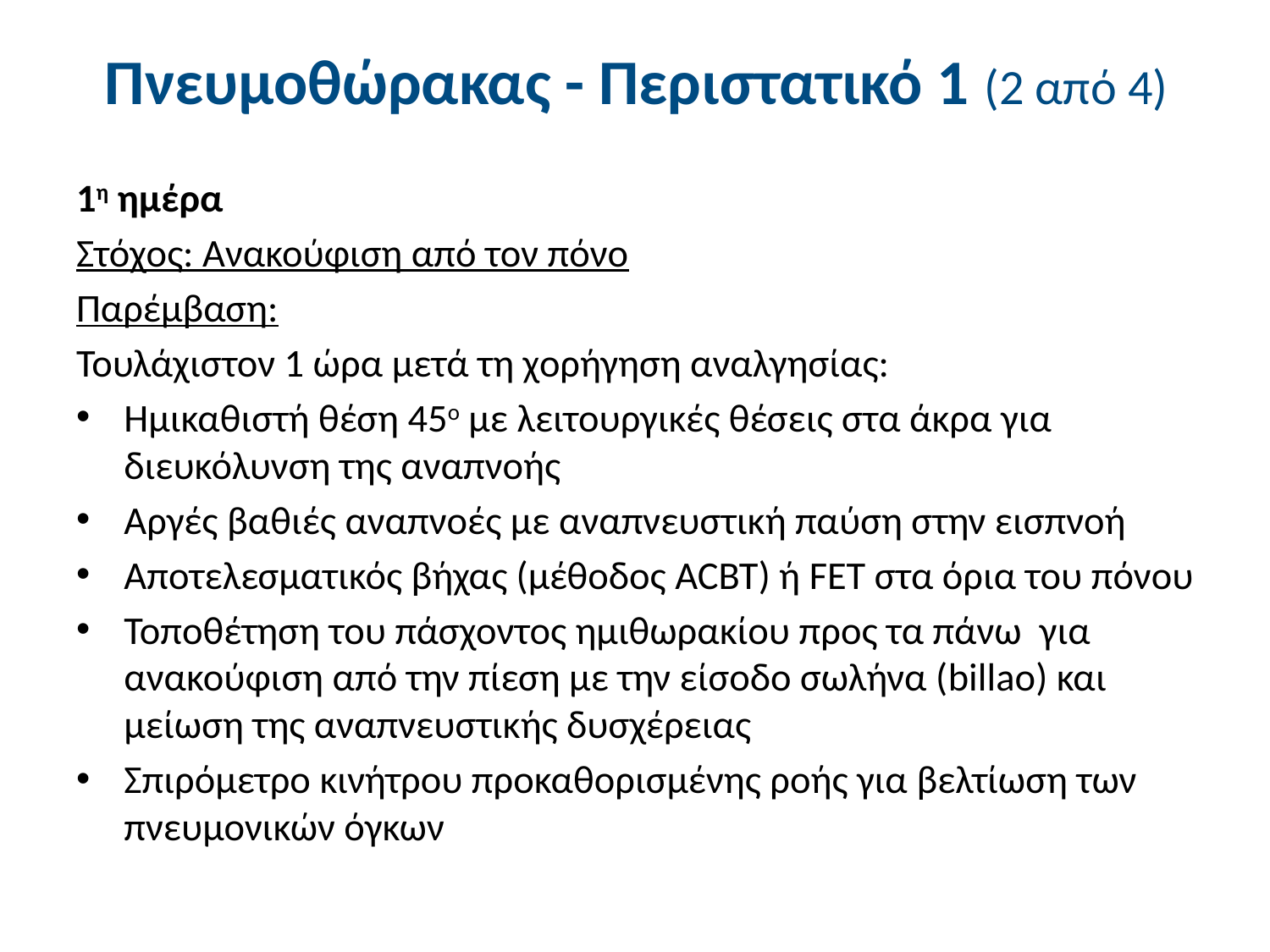

# Πνευμοθώρακας - Περιστατικό 1 (2 από 4)
1η ημέρα
Στόχος: Ανακούφιση από τον πόνο
Παρέμβαση:
Τουλάχιστον 1 ώρα μετά τη χορήγηση αναλγησίας:
Ημικαθιστή θέση 45ο με λειτουργικές θέσεις στα άκρα για διευκόλυνση της αναπνοής
Αργές βαθιές αναπνοές με αναπνευστική παύση στην εισπνοή
Αποτελεσματικός βήχας (μέθοδος ACBT) ή FET στα όρια του πόνου
Τοποθέτηση του πάσχοντος ημιθωρακίου προς τα πάνω  για ανακούφιση από την πίεση με την είσοδο σωλήνα (billao) και μείωση της αναπνευστικής δυσχέρειας
Σπιρόμετρο κινήτρου προκαθορισμένης ροής για βελτίωση των πνευμονικών όγκων